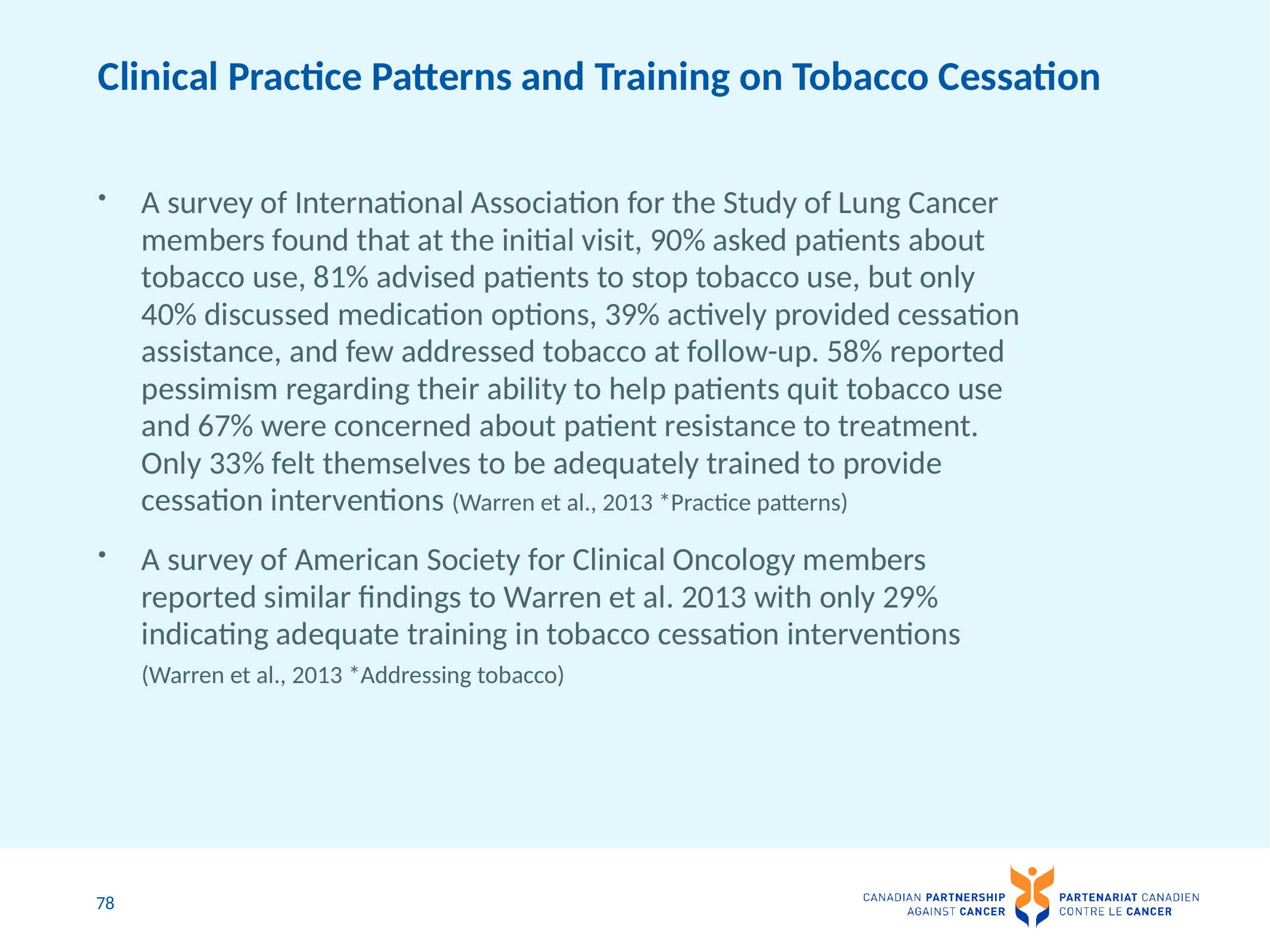

# Clinical Practice Patterns and Training on Tobacco Cessation
A survey of International Association for the Study of Lung Cancer members found that at the initial visit, 90% asked patients about tobacco use, 81% advised patients to stop tobacco use, but only 40% discussed medication options, 39% actively provided cessation assistance, and few addressed tobacco at follow-up. 58% reported pessimism regarding their ability to help patients quit tobacco use and 67% were concerned about patient resistance to treatment. Only 33% felt themselves to be adequately trained to provide cessation interventions (Warren et al., 2013 *Practice patterns)
A survey of American Society for Clinical Oncology members reported similar findings to Warren et al. 2013 with only 29% indicating adequate training in tobacco cessation interventions (Warren et al., 2013 *Addressing tobacco)
78